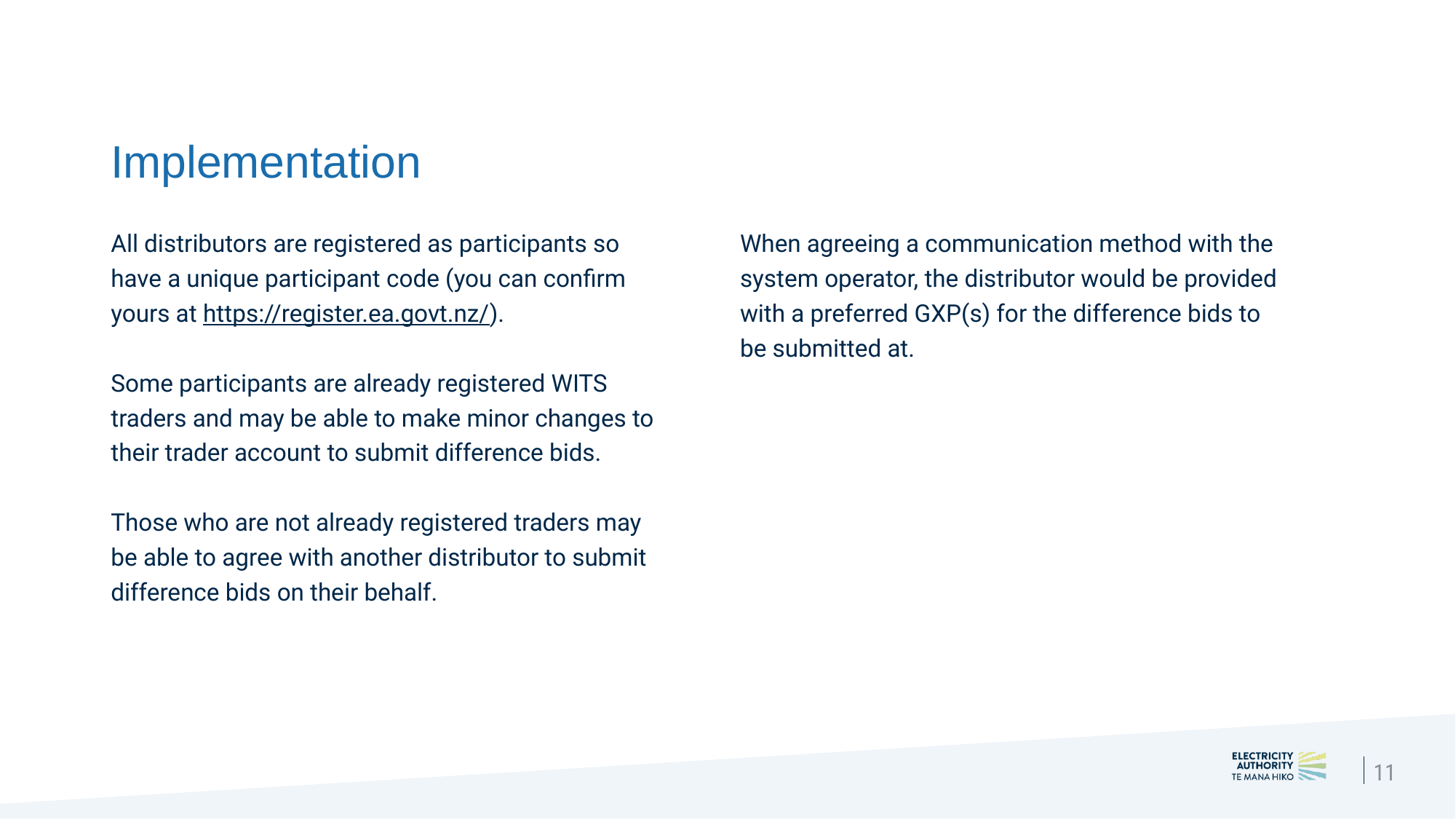

# Implementation
All distributors are registered as participants so have a unique participant code (you can confirm yours at https://register.ea.govt.nz/).

Some participants are already registered WITS traders and may be able to make minor changes to their trader account to submit difference bids.

Those who are not already registered traders may be able to agree with another distributor to submit difference bids on their behalf.

When agreeing a communication method with the system operator, the distributor would be provided with a preferred GXP(s) for the difference bids to be submitted at.
11